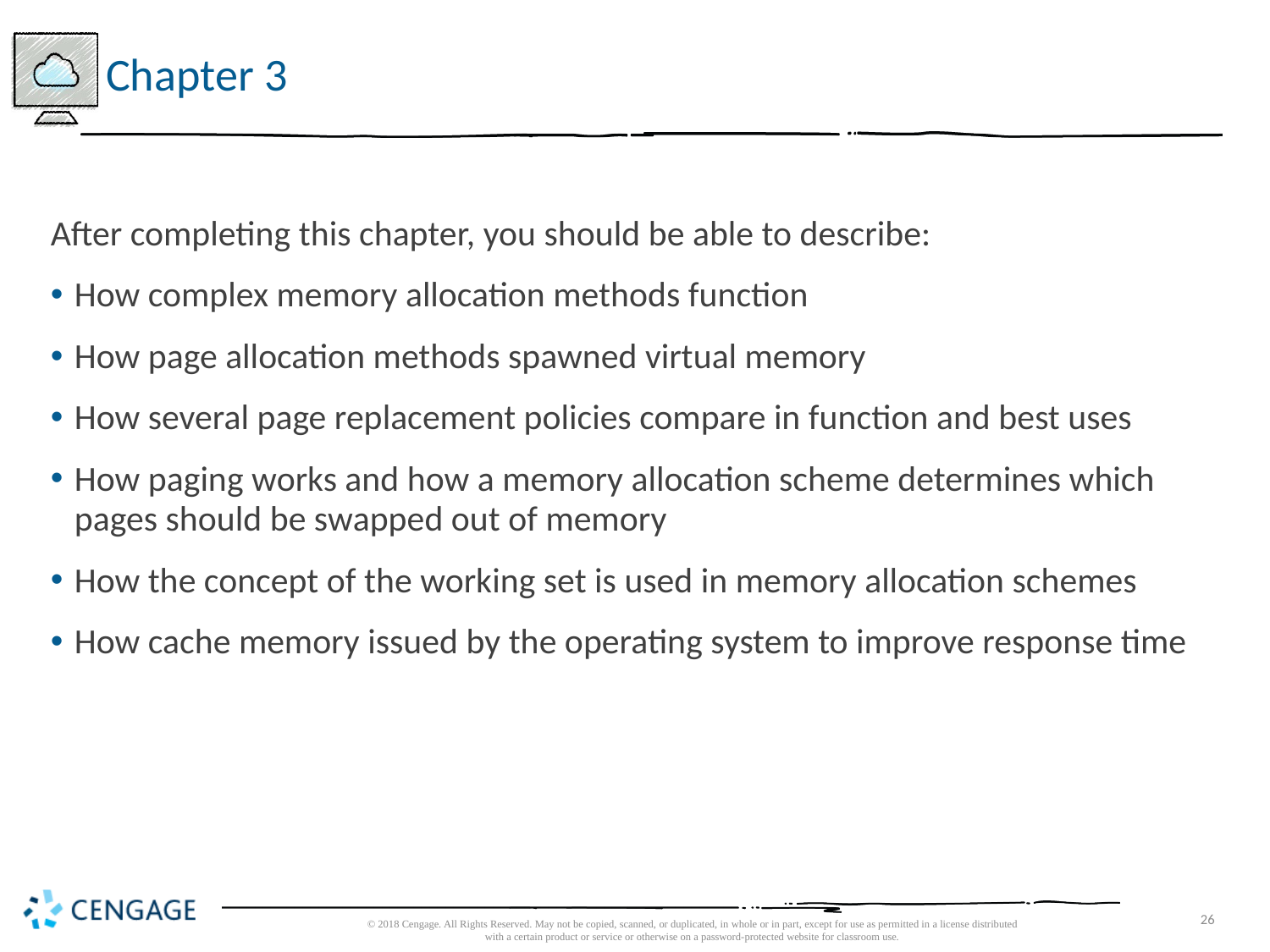

# Chapter 3
After completing this chapter, you should be able to describe:
How complex memory allocation methods function
How page allocation methods spawned virtual memory
How several page replacement policies compare in function and best uses
How paging works and how a memory allocation scheme determines which pages should be swapped out of memory
How the concept of the working set is used in memory allocation schemes
How cache memory issued by the operating system to improve response time
© 2018 Cengage. All Rights Reserved. May not be copied, scanned, or duplicated, in whole or in part, except for use as permitted in a license distributed with a certain product or service or otherwise on a password-protected website for classroom use.